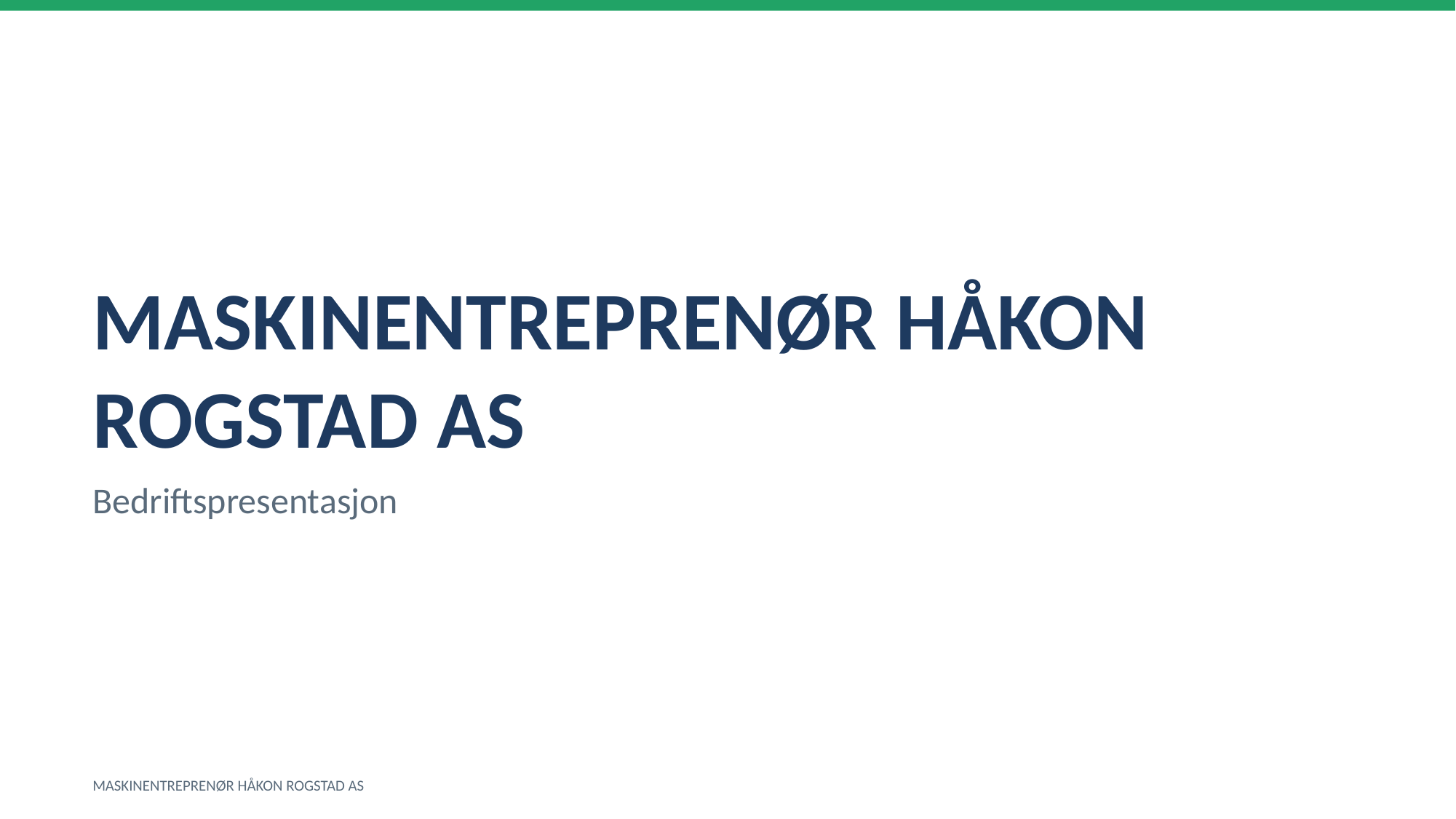

MASKINENTREPRENØR HÅKON ROGSTAD AS
Bedriftspresentasjon
MASKINENTREPRENØR HÅKON ROGSTAD AS